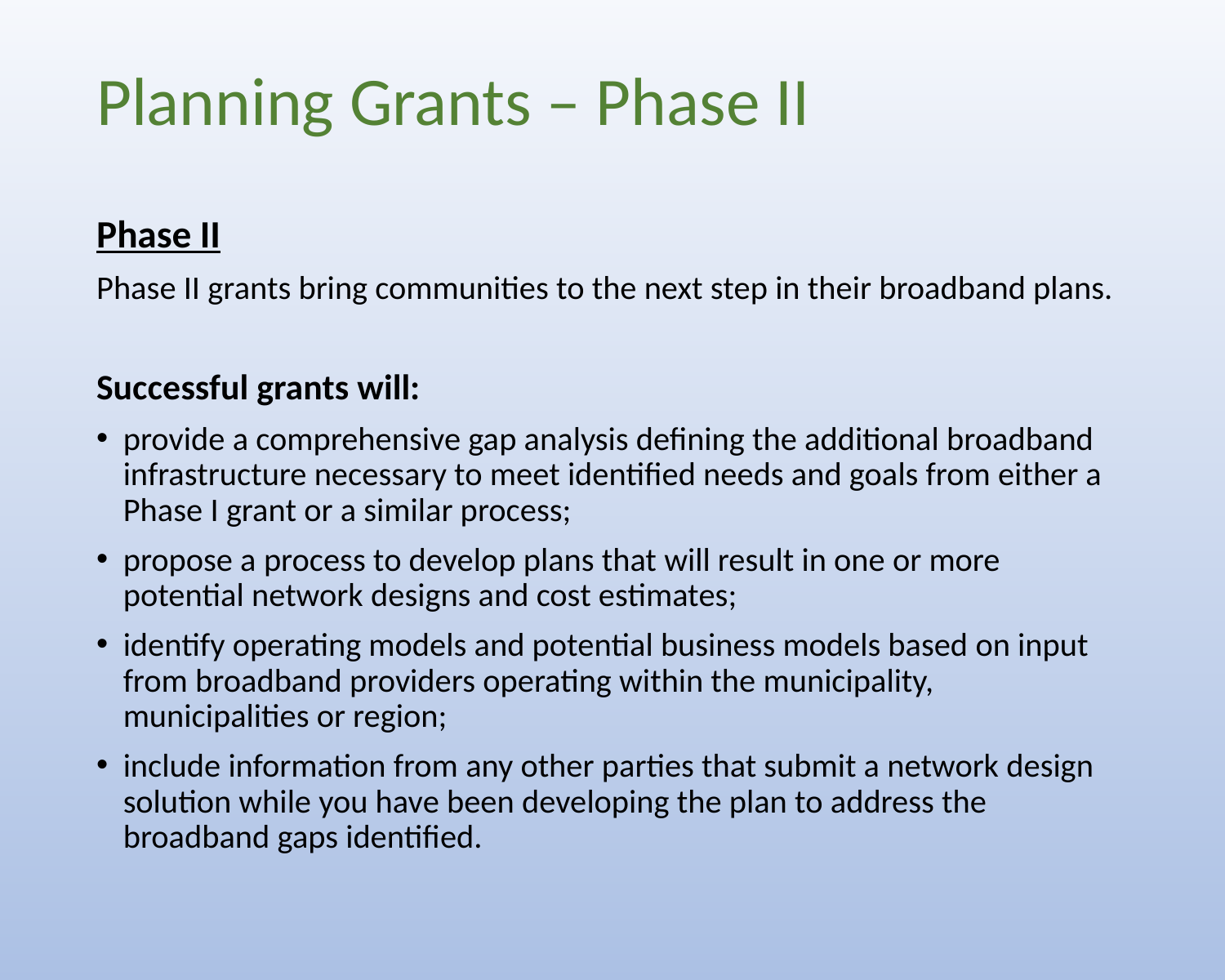

# Planning Grants – Phase II
Phase II
Phase II grants bring communities to the next step in their broadband plans.

Successful grants will:
provide a comprehensive gap analysis defining the additional broadband infrastructure necessary to meet identified needs and goals from either a Phase I grant or a similar process;
propose a process to develop plans that will result in one or more potential network designs and cost estimates;
identify operating models and potential business models based on input from broadband providers operating within the municipality, municipalities or region;
include information from any other parties that submit a network design solution while you have been developing the plan to address the broadband gaps identified.